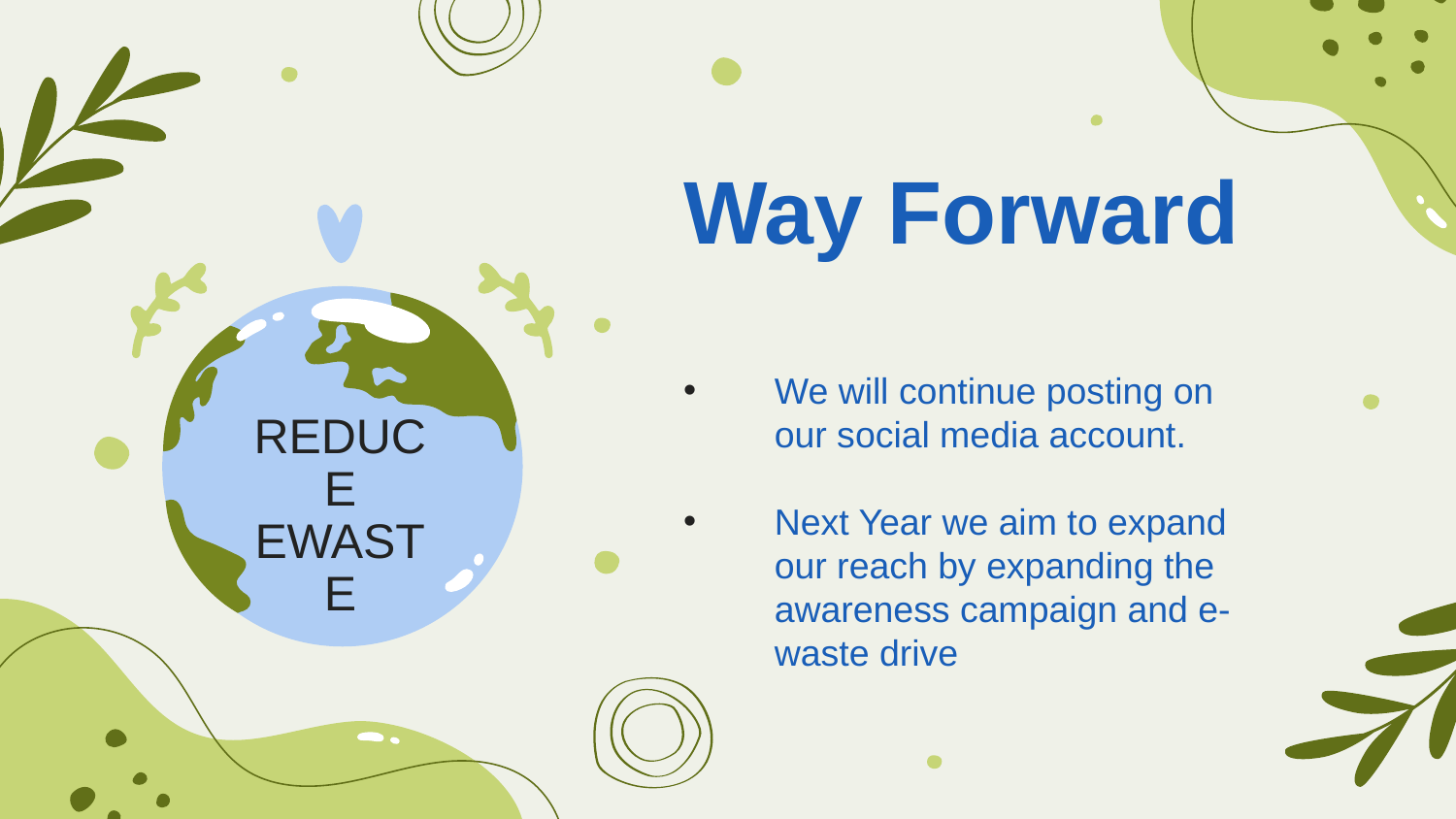

Way Forward

We will continue posting on our social media account.

Next Year we aim to expand our reach by expanding the awareness campaign and e-waste drive

REDUCE EWASTE